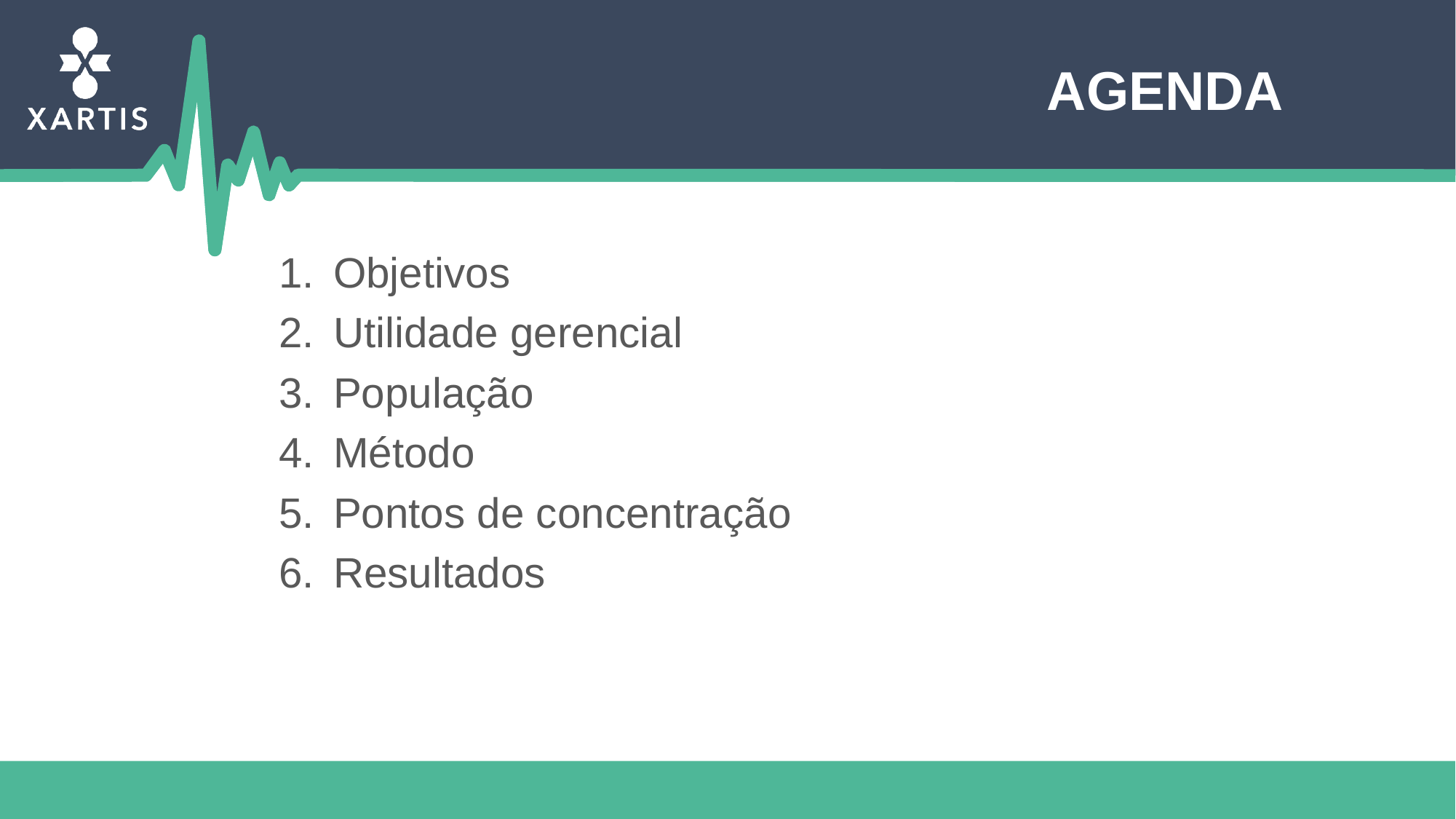

Agenda
Objetivos
Utilidade gerencial
População
Método
Pontos de concentração
Resultados